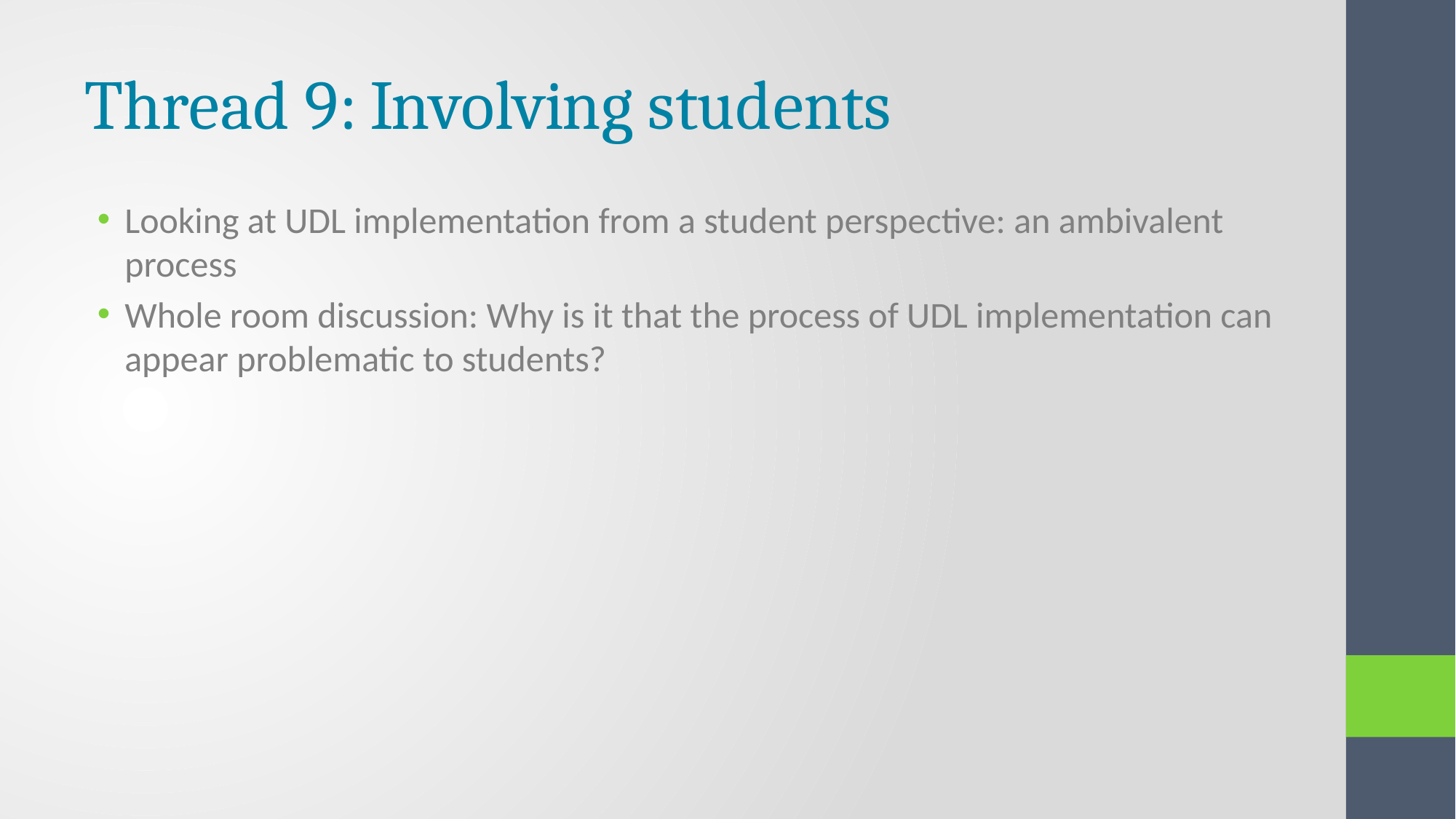

# Thread 9: Involving students
Looking at UDL implementation from a student perspective: an ambivalent process
Whole room discussion: Why is it that the process of UDL implementation can appear problematic to students?